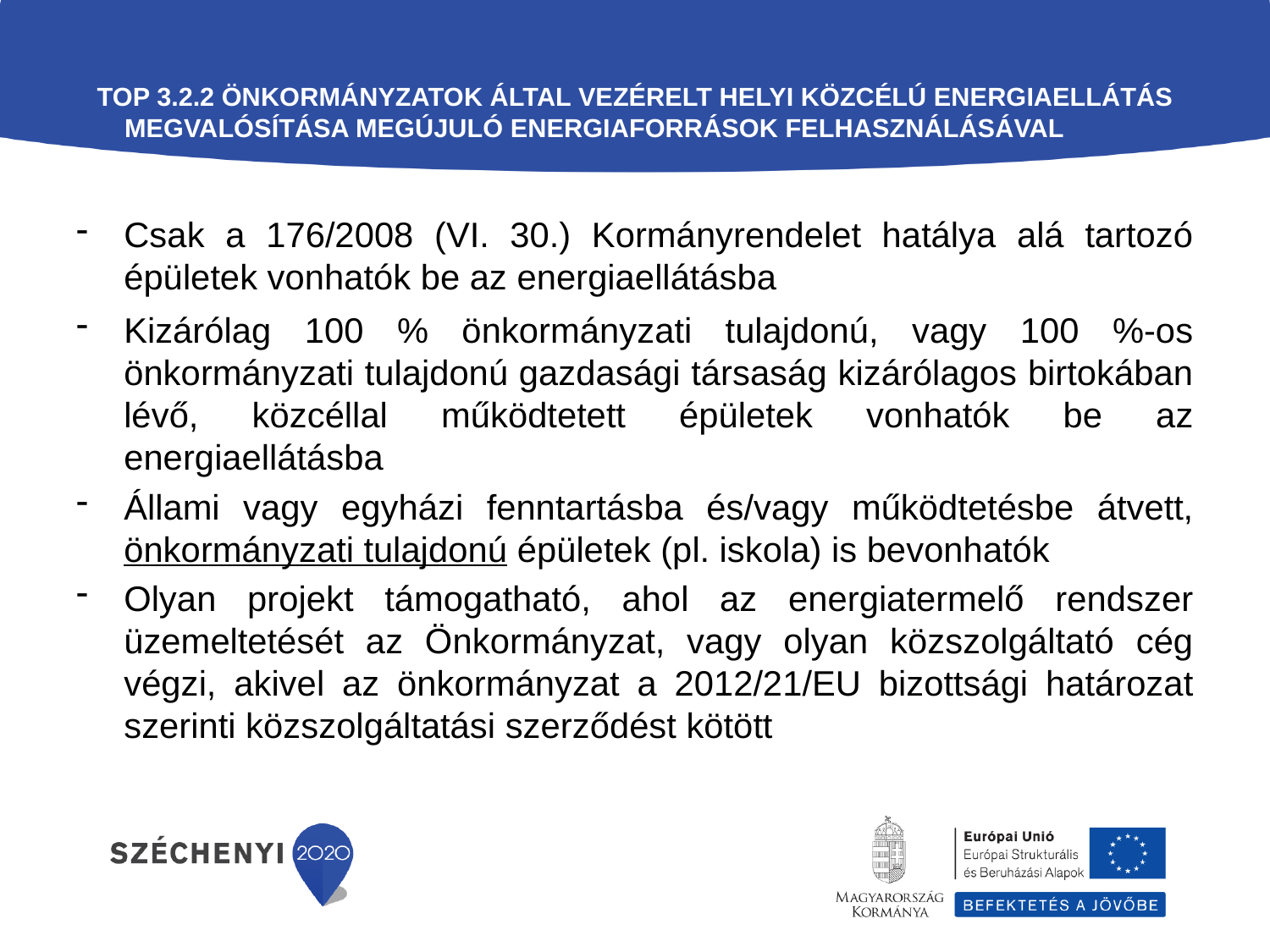

# TOP 3.2.2 Önkormányzatok által vezérelt helyi közcélú energiaellátás megvalósítása megújuló energiaforrások felhasználásával
Csak a 176/2008 (VI. 30.) Kormányrendelet hatálya alá tartozó épületek vonhatók be az energiaellátásba
Kizárólag 100 % önkormányzati tulajdonú, vagy 100 %-os önkormányzati tulajdonú gazdasági társaság kizárólagos birtokában lévő, közcéllal működtetett épületek vonhatók be az energiaellátásba
Állami vagy egyházi fenntartásba és/vagy működtetésbe átvett, önkormányzati tulajdonú épületek (pl. iskola) is bevonhatók
Olyan projekt támogatható, ahol az energiatermelő rendszer üzemeltetését az Önkormányzat, vagy olyan közszolgáltató cég végzi, akivel az önkormányzat a 2012/21/EU bizottsági határozat szerinti közszolgáltatási szerződést kötött